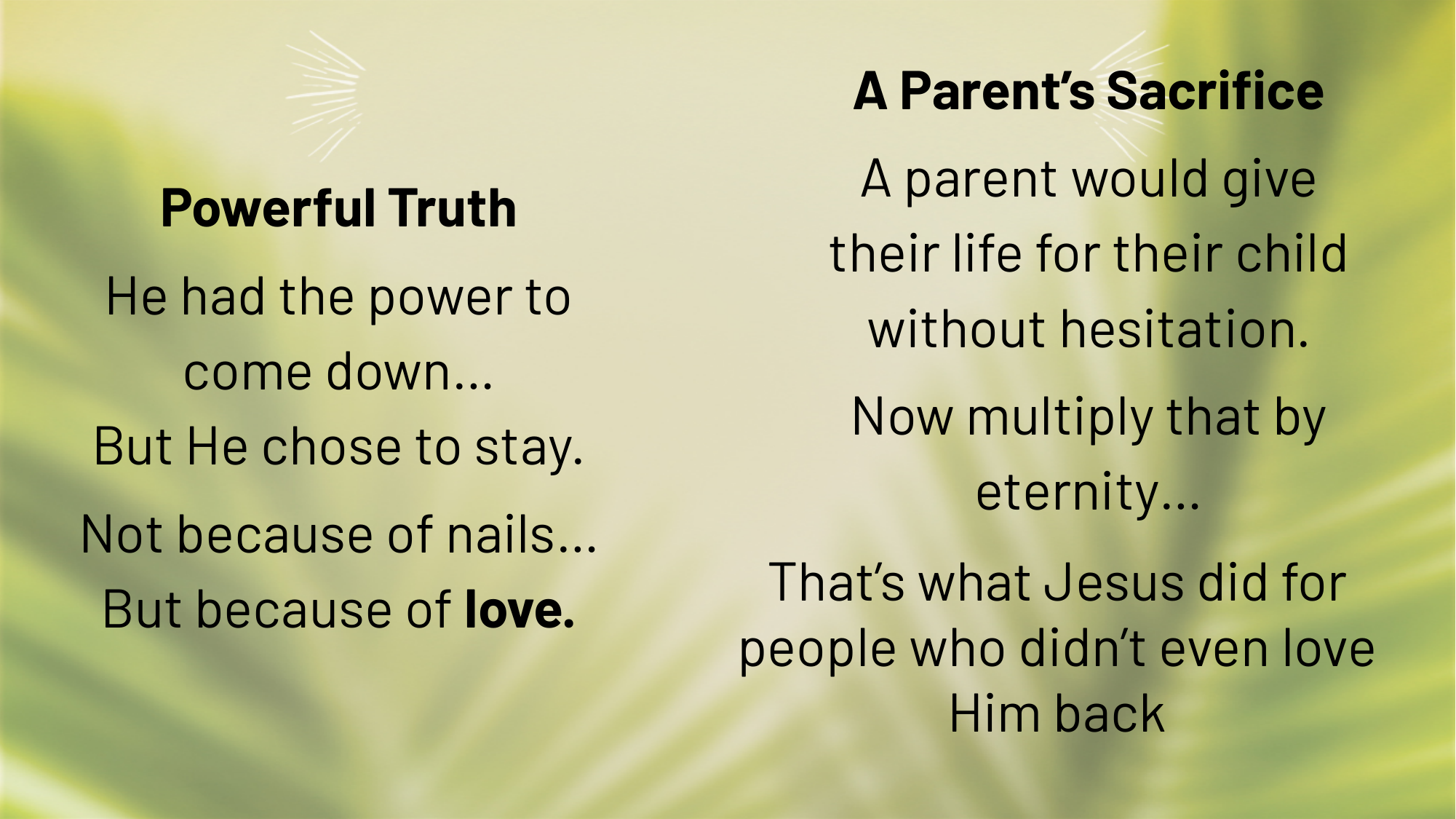

A Parent’s Sacrifice
A parent would give their life for their child without hesitation.
Now multiply that by eternity…
Powerful Truth
He had the power to come down…
But He chose to stay.
Not because of nails…
But because of love.
That’s what Jesus did for people who didn’t even love Him back